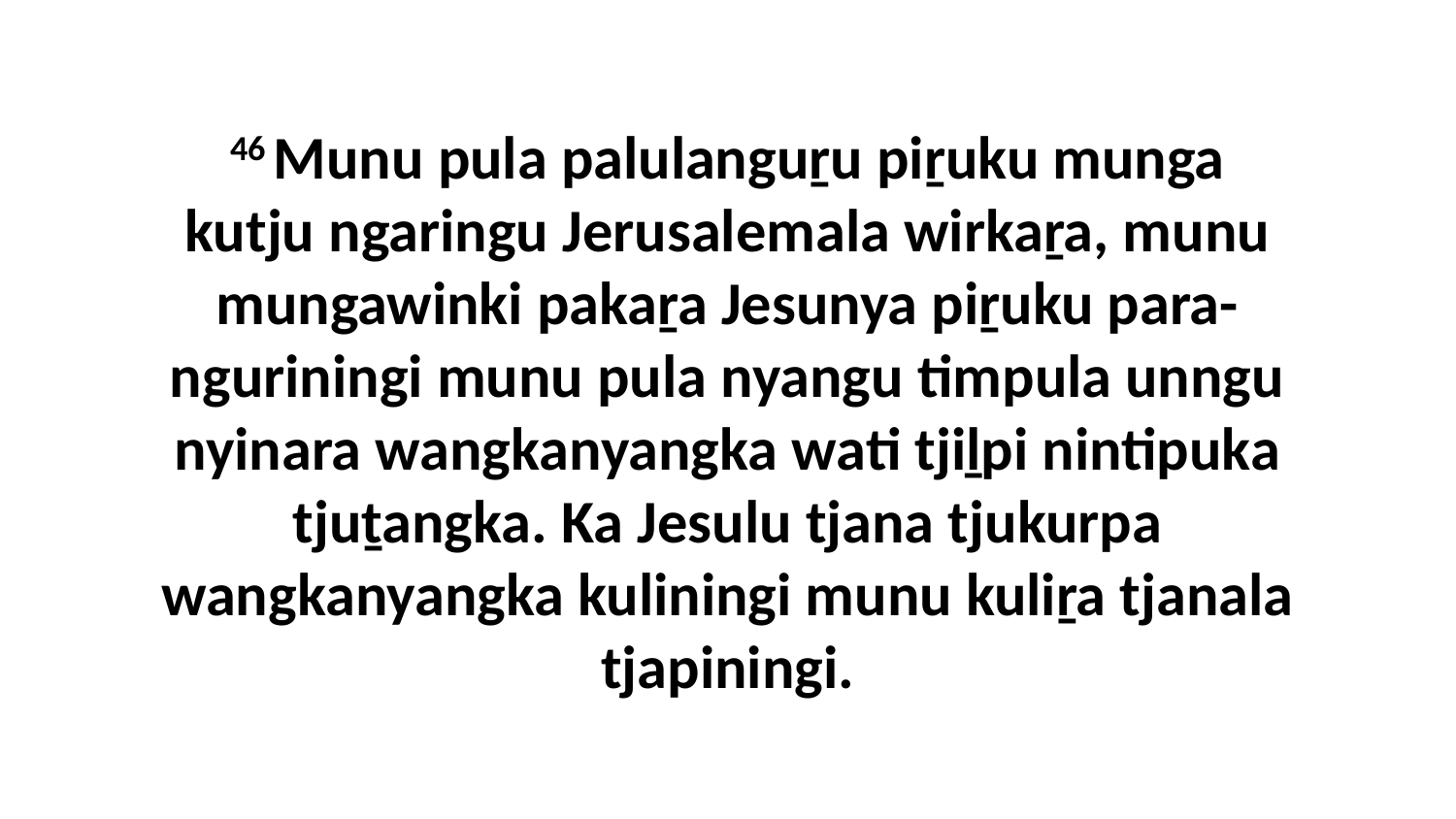

46 Munu pula palulanguṟu piṟuku munga kutju ngaringu Jerusalemala wirkaṟa, munu mungawinki pakaṟa Jesunya piṟuku para-nguriningi munu pula nyangu timpula unngu nyinara wangkanyangka wati tjiḻpi nintipuka tjuṯangka. Ka Jesulu tjana tjukurpa wangkanyangka kuliningi munu kuliṟa tjanala tjapiningi.